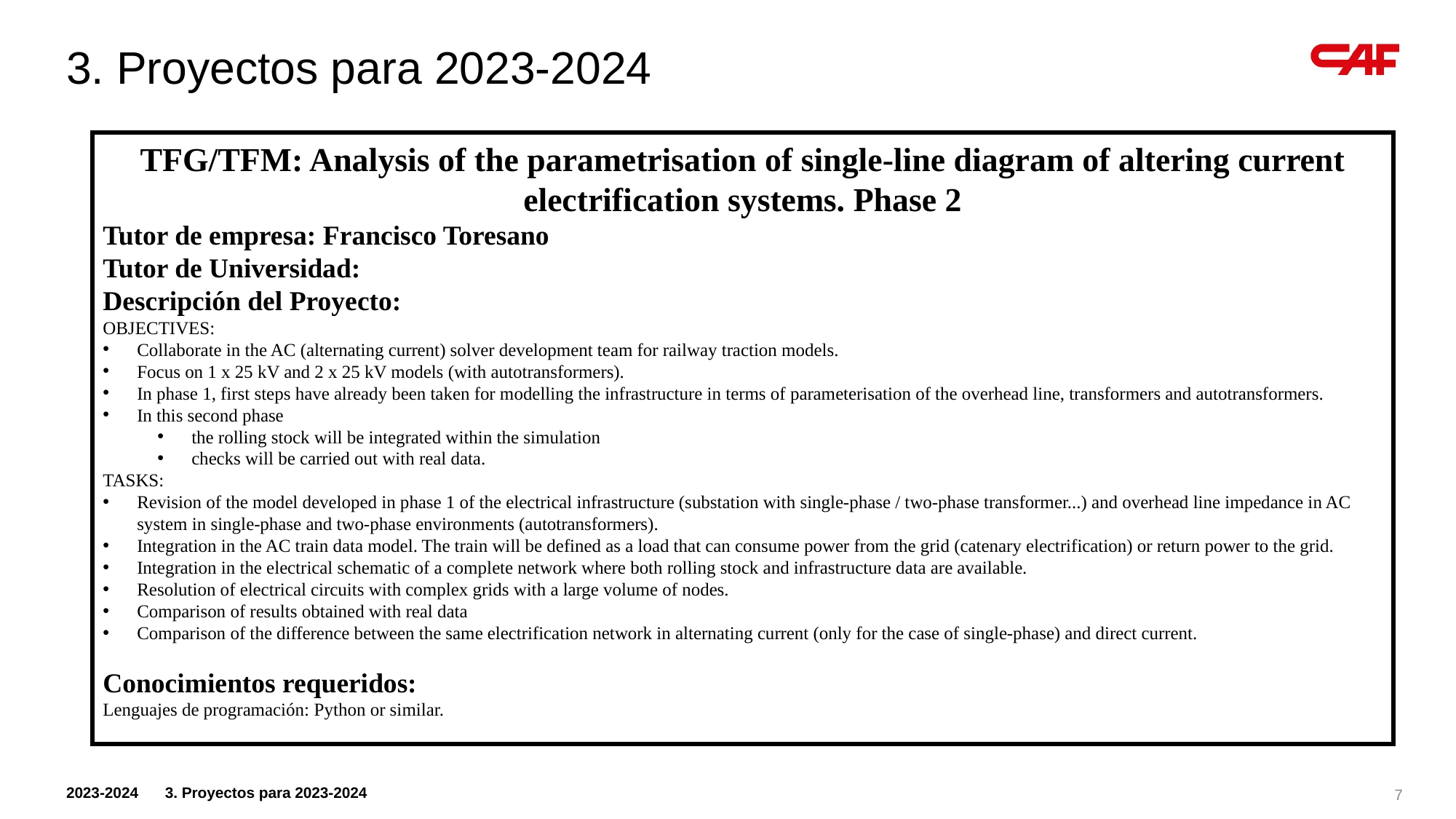

3. Proyectos para 2023-2024

TFG/TFM: Analysis of the parametrisation of single-line diagram of altering current electrification systems. Phase 2
Tutor de empresa: Francisco Toresano
Tutor de Universidad:
Descripción del Proyecto:
OBJECTIVES:
Collaborate in the AC (alternating current) solver development team for railway traction models.
Focus on 1 x 25 kV and 2 x 25 kV models (with autotransformers).
In phase 1, first steps have already been taken for modelling the infrastructure in terms of parameterisation of the overhead line, transformers and autotransformers.
In this second phase
the rolling stock will be integrated within the simulation
checks will be carried out with real data.
TASKS:
Revision of the model developed in phase 1 of the electrical infrastructure (substation with single-phase / two-phase transformer...) and overhead line impedance in AC system in single-phase and two-phase environments (autotransformers).
Integration in the AC train data model. The train will be defined as a load that can consume power from the grid (catenary electrification) or return power to the grid.
Integration in the electrical schematic of a complete network where both rolling stock and infrastructure data are available.
Resolution of electrical circuits with complex grids with a large volume of nodes.
Comparison of results obtained with real data
Comparison of the difference between the same electrification network in alternating current (only for the case of single-phase) and direct current.

Conocimientos requeridos:
Lenguajes de programación: Python or similar.
2023-2024
3. Proyectos para 2023-2024
7